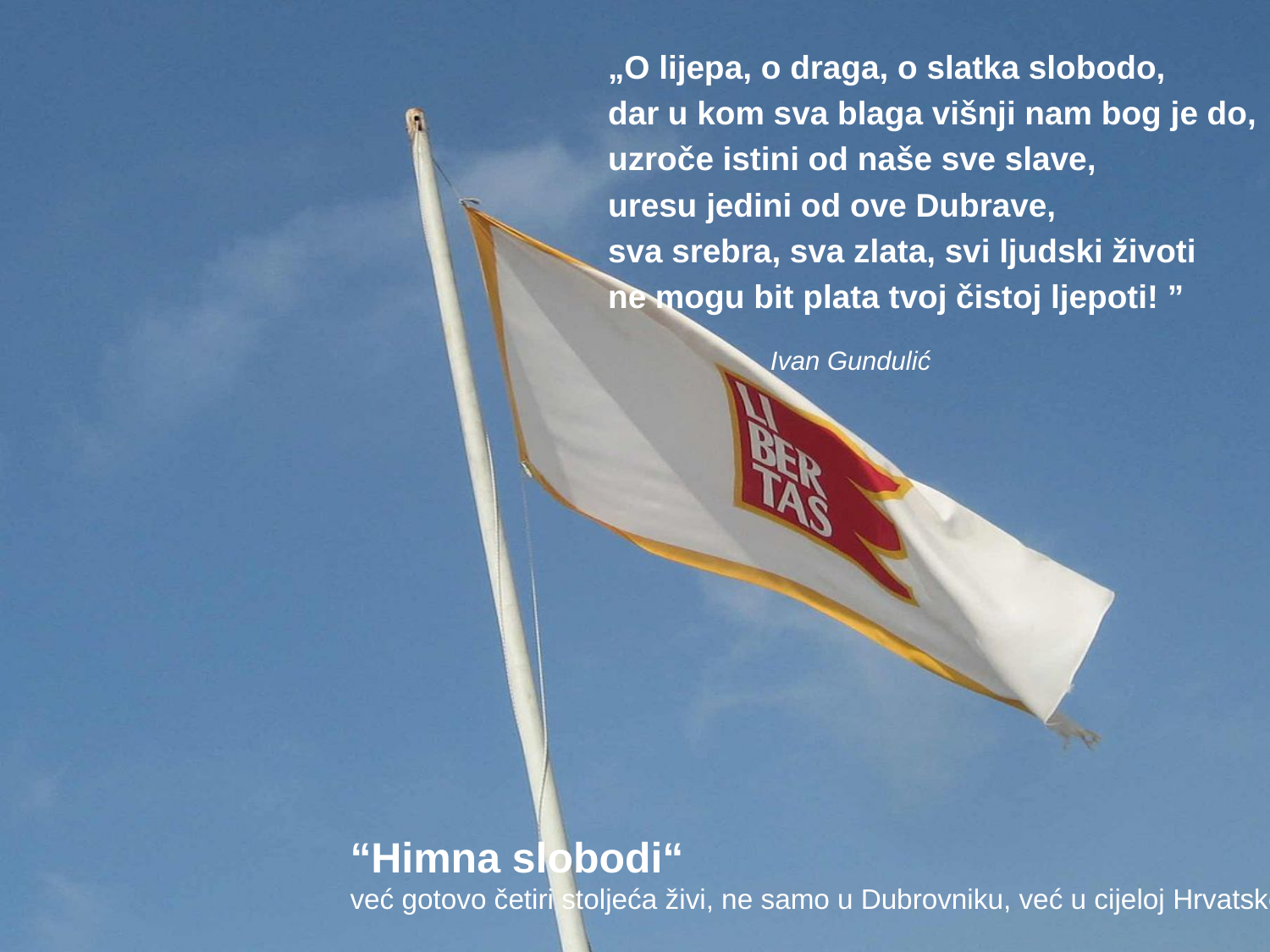

„O lijepa, o draga, o slatka slobodo,
dar u kom sva blaga višnji nam bog je do,
uzroče istini od naše sve slave,
uresu jedini od ove Dubrave,
sva srebra, sva zlata, svi ljudski životi
ne mogu bit plata tvoj čistoj ljepoti! ”
      			Ivan Gundulić

# “Himna slobodi“ već gotovo četiri stoljeća živi, ne samo u Dubrovniku, već u cijeloj Hrvatskoj.